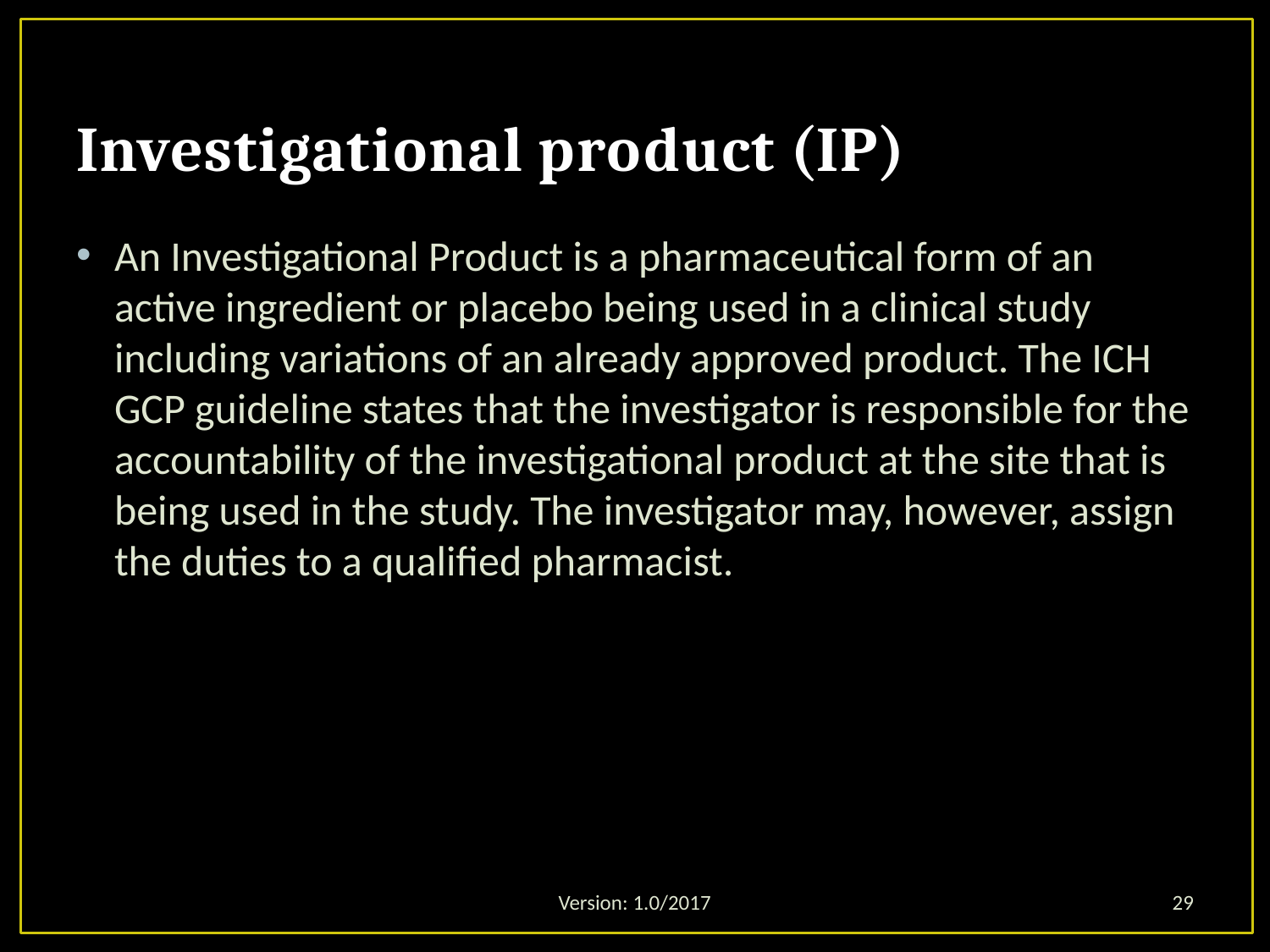

# Investigational product (IP)
An Investigational Product is a pharmaceutical form of an active ingredient or placebo being used in a clinical study including variations of an already approved product. The ICH GCP guideline states that the investigator is responsible for the accountability of the investigational product at the site that is being used in the study. The investigator may, however, assign the duties to a qualified pharmacist.
Version: 1.0/2017
29